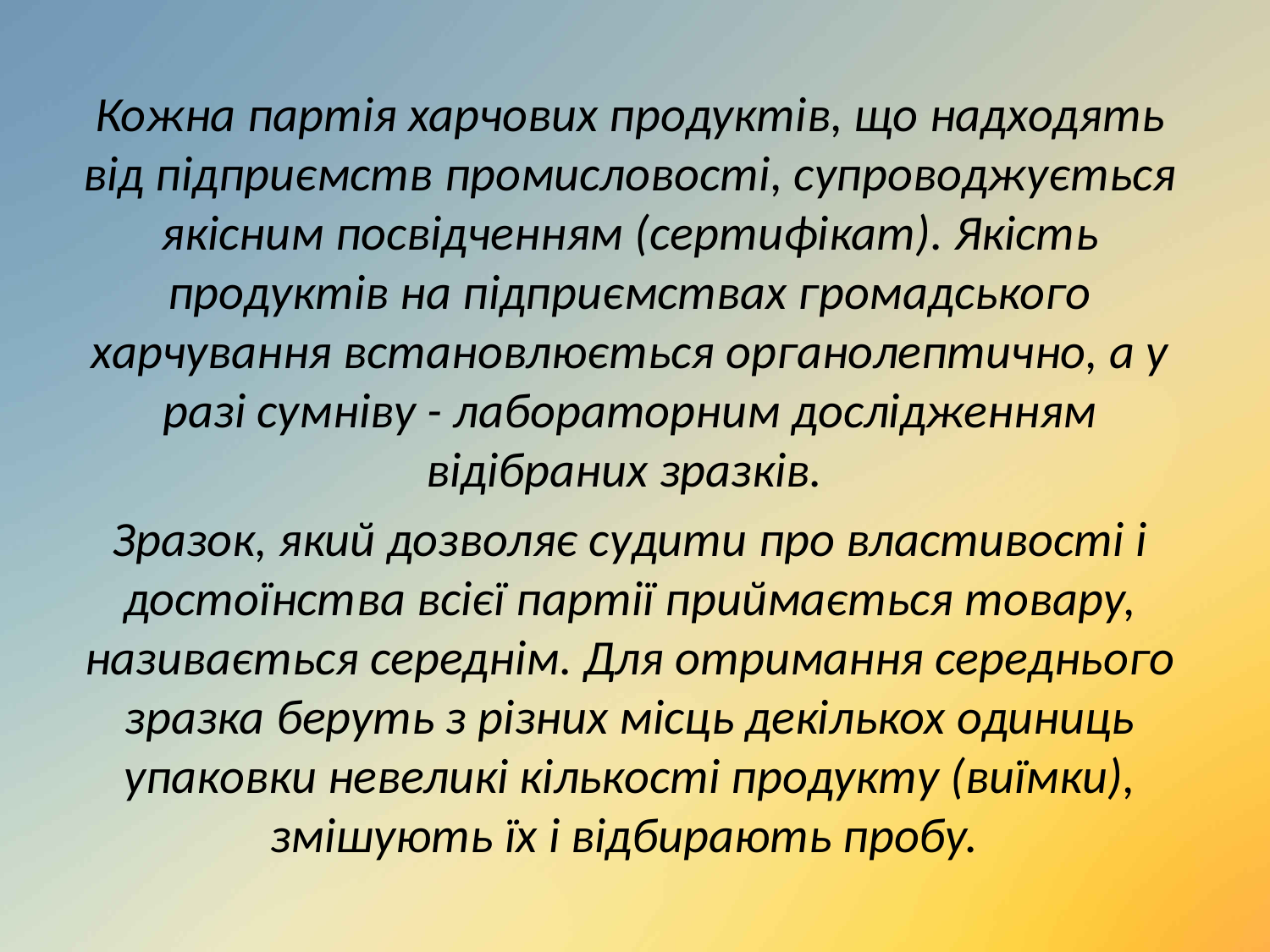

Кожна партія харчових продуктів, що надходять від підприємств промисловості, супроводжується якісним посвідченням (сертифікат). Якість продуктів на підприємствах громадського харчування встановлюється органолептично, а у разі сумніву - лабораторним дослідженням відібраних зразків.
Зразок, який дозволяє судити про властивості і достоїнства всієї партії приймається товару, називається середнім. Для отримання середнього зразка беруть з різних місць декількох одиниць упаковки невеликі кількості продукту (виїмки), змішують їх і відбирають пробу.